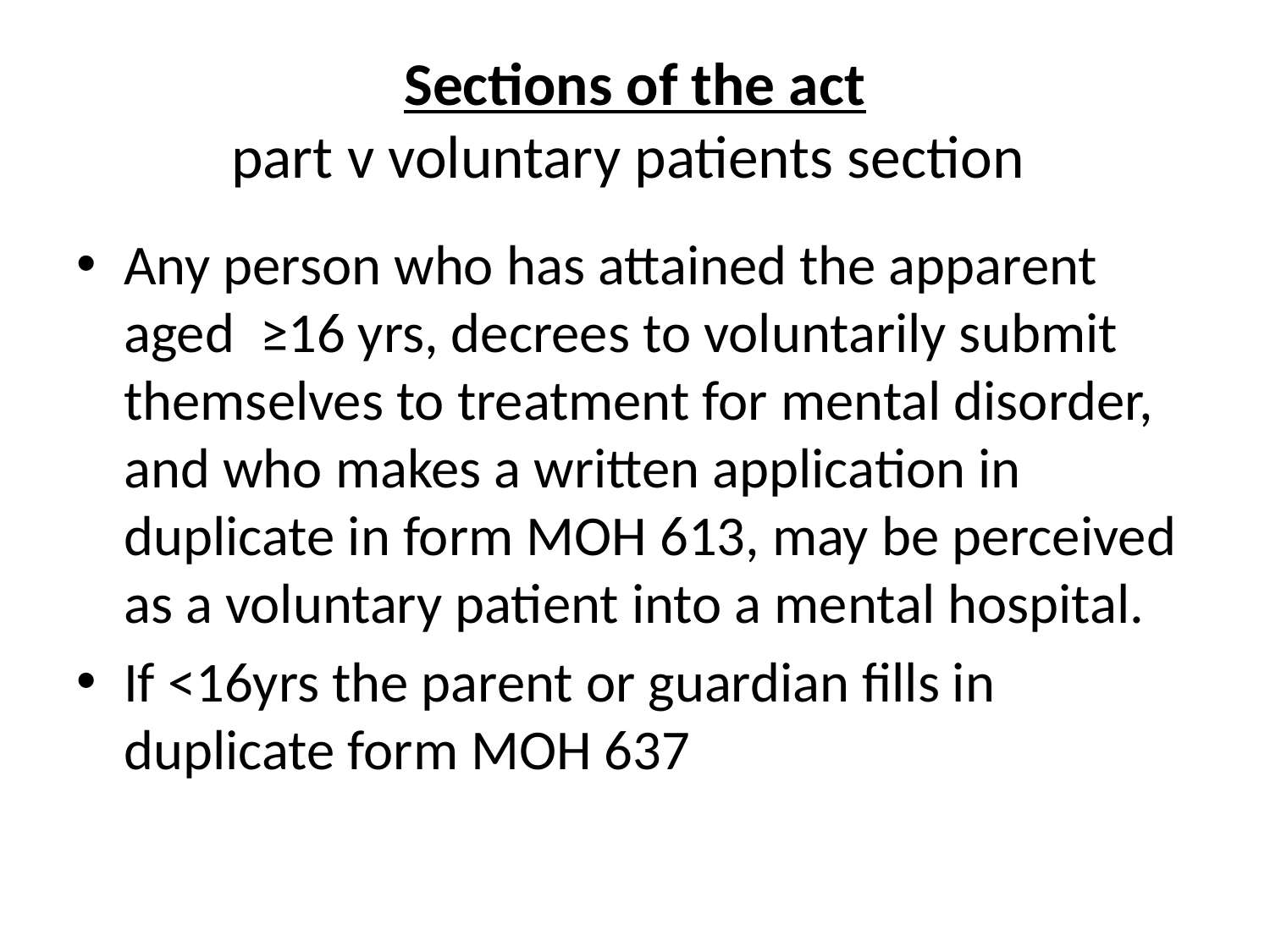

# Sections of the act part v voluntary patients section
Any person who has attained the apparent aged  ≥16 yrs, decrees to voluntarily submit themselves to treatment for mental disorder, and who makes a written application in duplicate in form MOH 613, may be perceived as a voluntary patient into a mental hospital.
If <16yrs the parent or guardian fills in duplicate form MOH 637